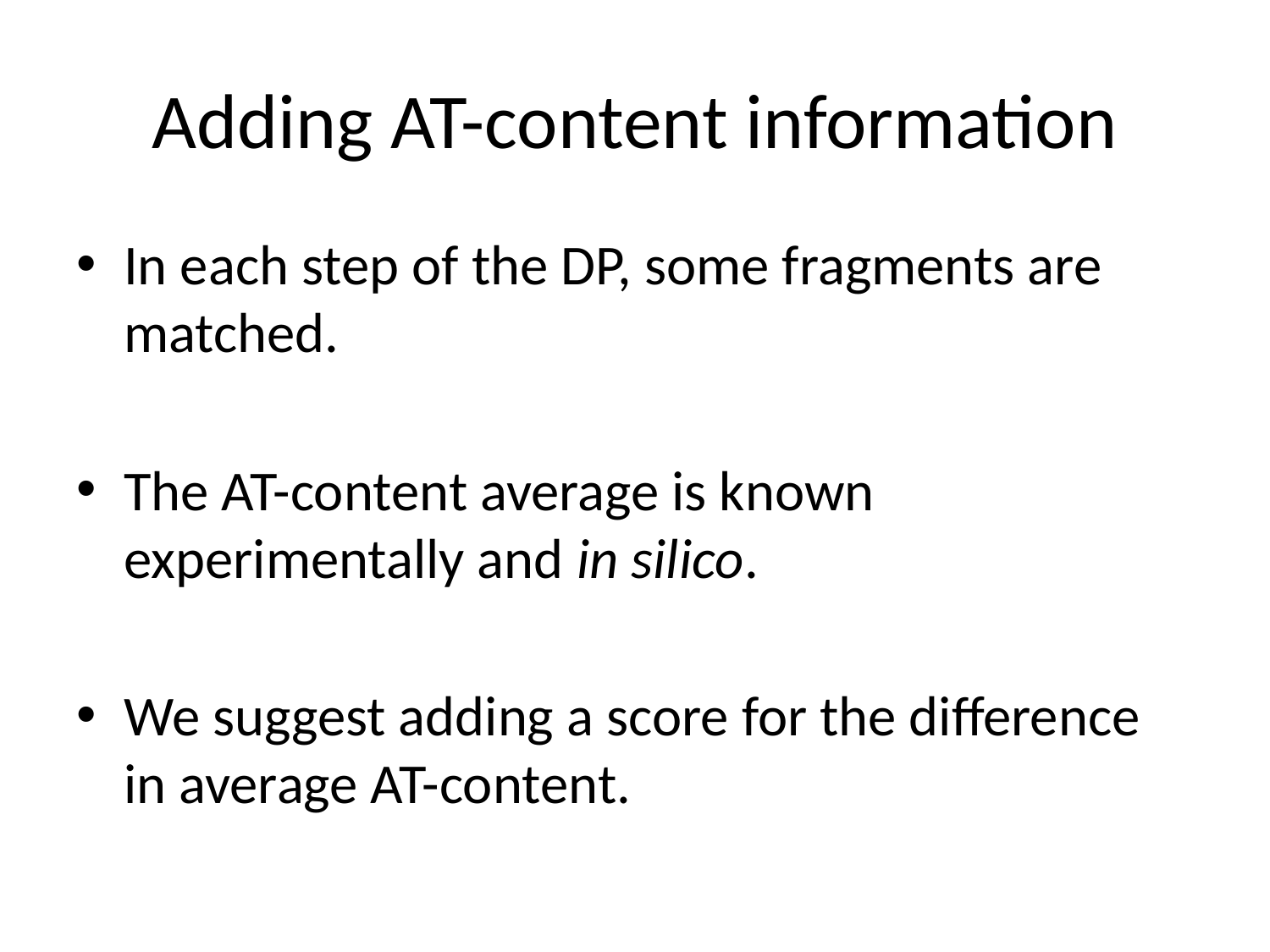

# Adding AT-content information
In each step of the DP, some fragments are matched.

The AT-content average is known experimentally and in silico.

We suggest adding a score for the difference in average AT-content.